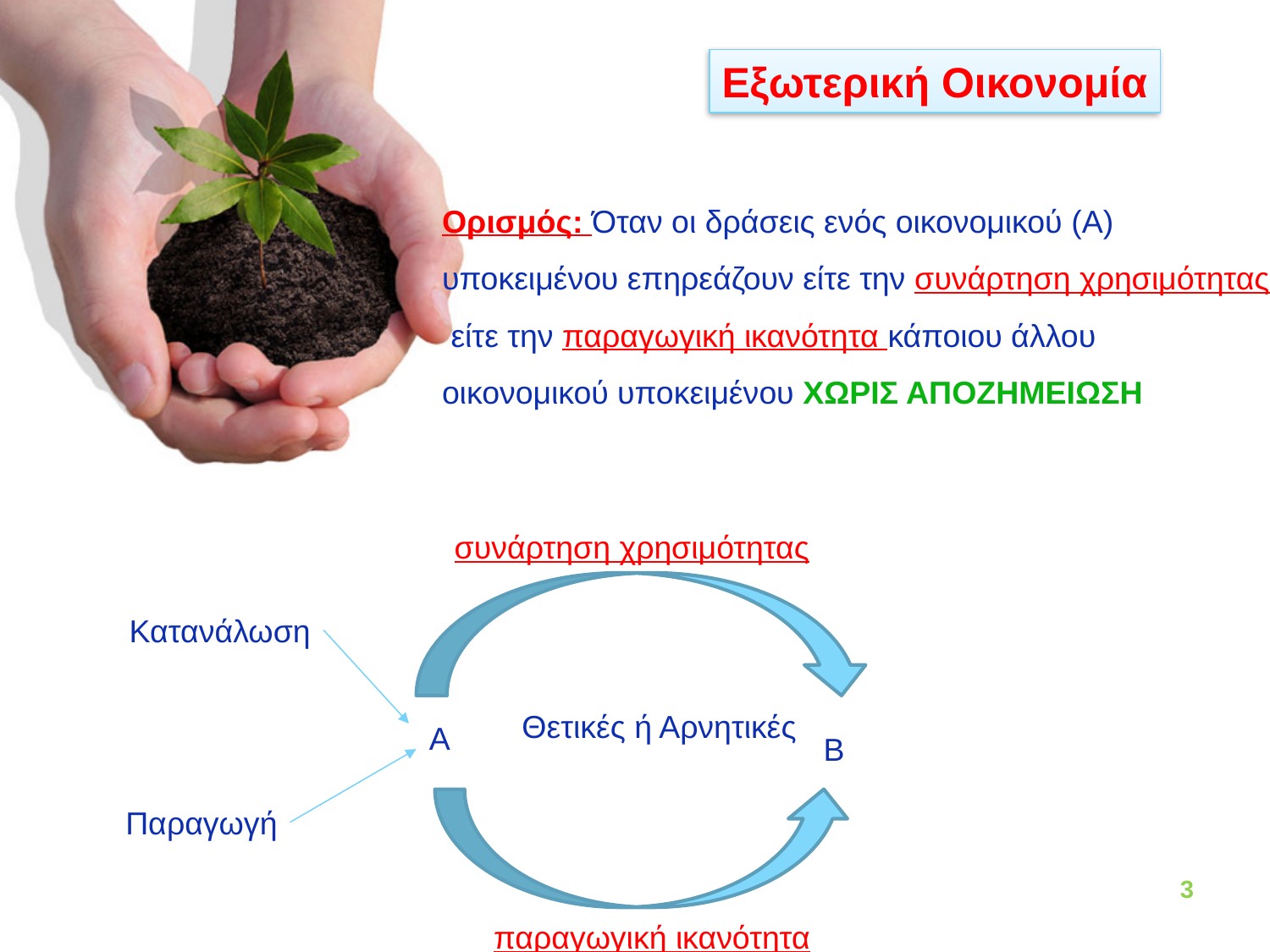

Εξωτερική Οικονομία
Ορισμός: Όταν οι δράσεις ενός οικονομικού (A)
υποκειμένου επηρεάζουν είτε την συνάρτηση χρησιμότητας
 είτε την παραγωγική ικανότητα κάποιου άλλου
οικονομικού υποκειμένου ΧΩΡΙΣ ΑΠΟΖΗΜΕΙΩΣΗ

συνάρτηση χρησιμότητας
Κατανάλωση
Θετικές ή Αρνητικές
Α
Β

Παραγωγή
3
παραγωγική ικανότητα